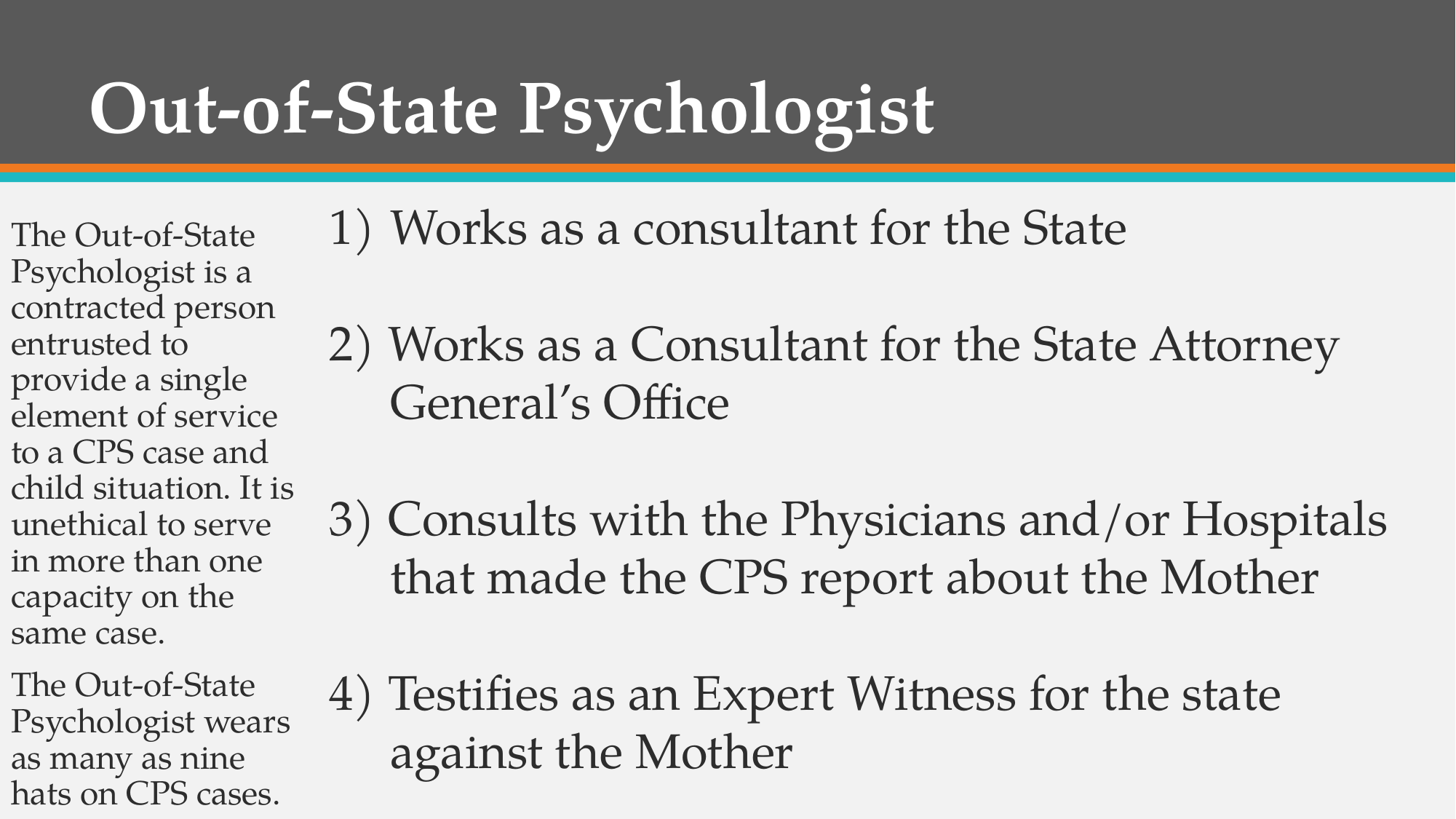

# Out-of-State Psychologist

The Out-of-State Psychologist is a contracted person entrusted to provide a single element of service to a CPS case and child situation. It is unethical to serve in more than one capacity on the same case.
The Out-of-State Psychologist wears as many as nine hats on CPS cases.

Works as a consultant for the State

2) Works as a Consultant for the State Attorney
     General’s Office

3) Consults with the Physicians and/or Hospitals
     that made the CPS report about the Mother

4) Testifies as an Expert Witness for the state
     against the Mother